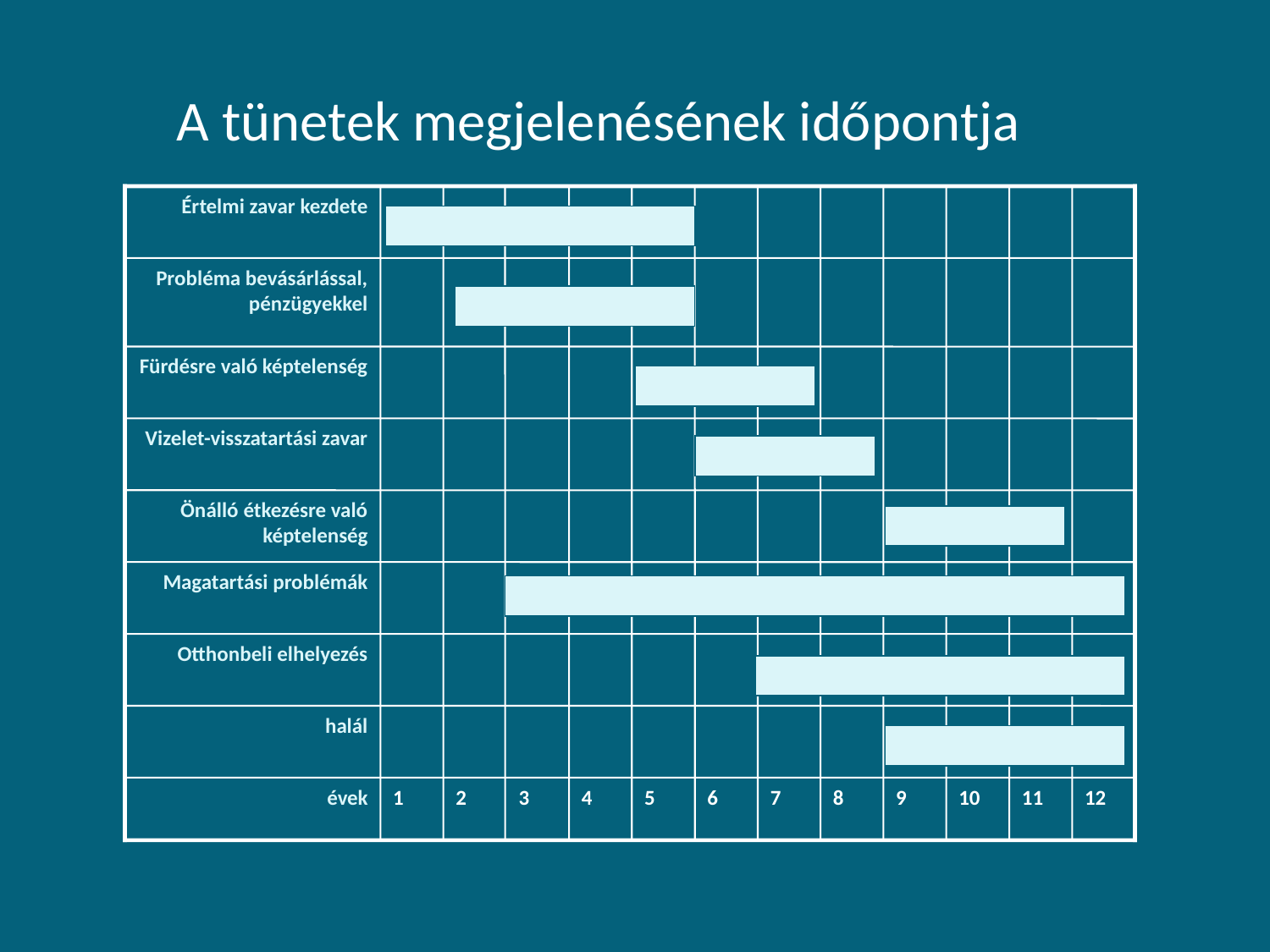

A tünetek megjelenésének időpontja
Értelmi zavar kezdete

Probléma bevásárlással, pénzügyekkel

Fürdésre való képtelenség

Vizelet-visszatartási zavar

Önálló étkezésre való képtelenség

Magatartási problémák

Otthonbeli elhelyezés

halál

évek

1
2
3
4
5
6
7
8
9
10
11
12